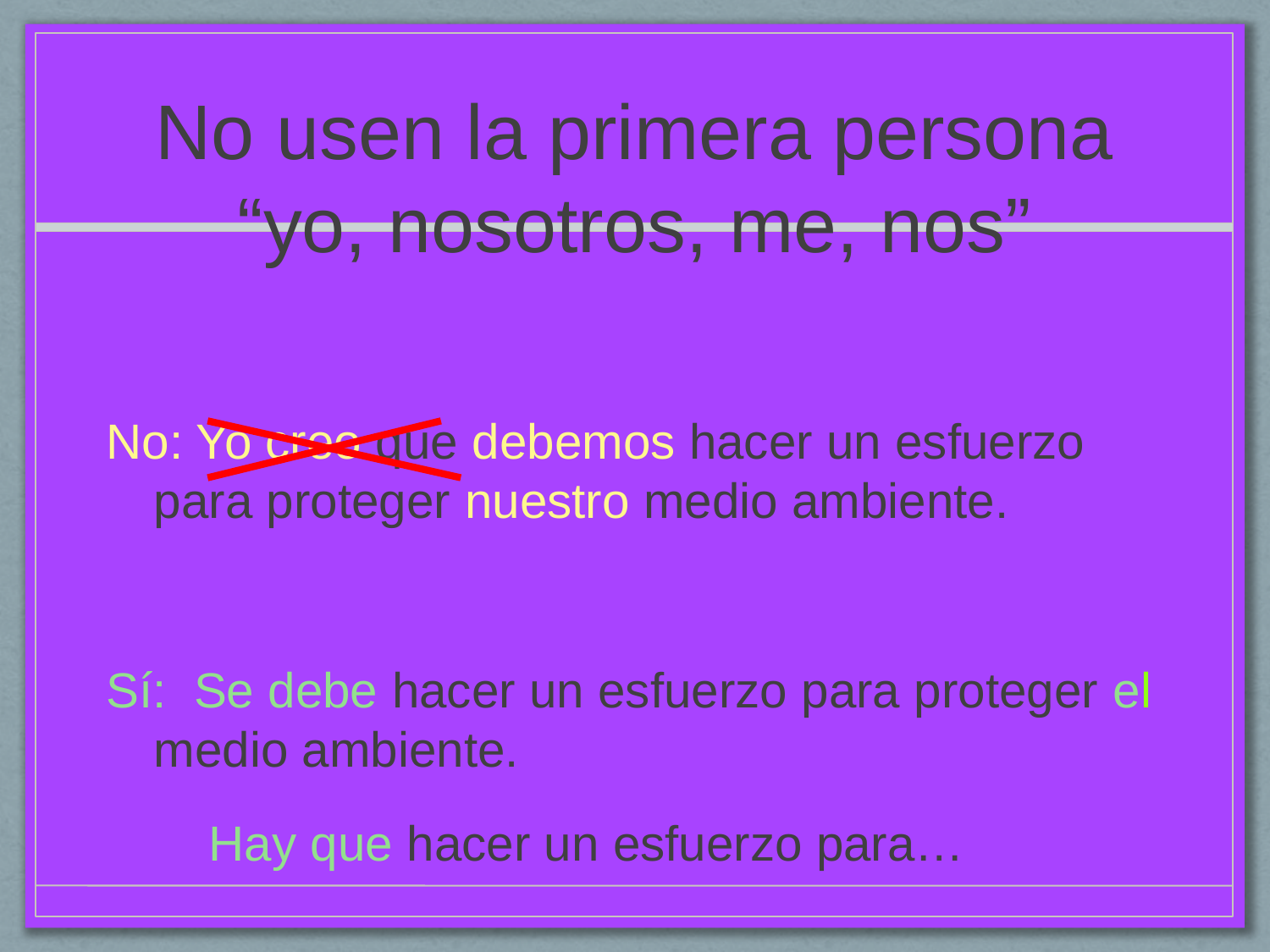

# No usen la primera persona “yo, nosotros, me, nos”
No: Yo creo que debemos hacer un esfuerzo para proteger nuestro medio ambiente.

Sí:  Se debe hacer un esfuerzo para proteger el medio ambiente.
	    Hay que hacer un esfuerzo para…